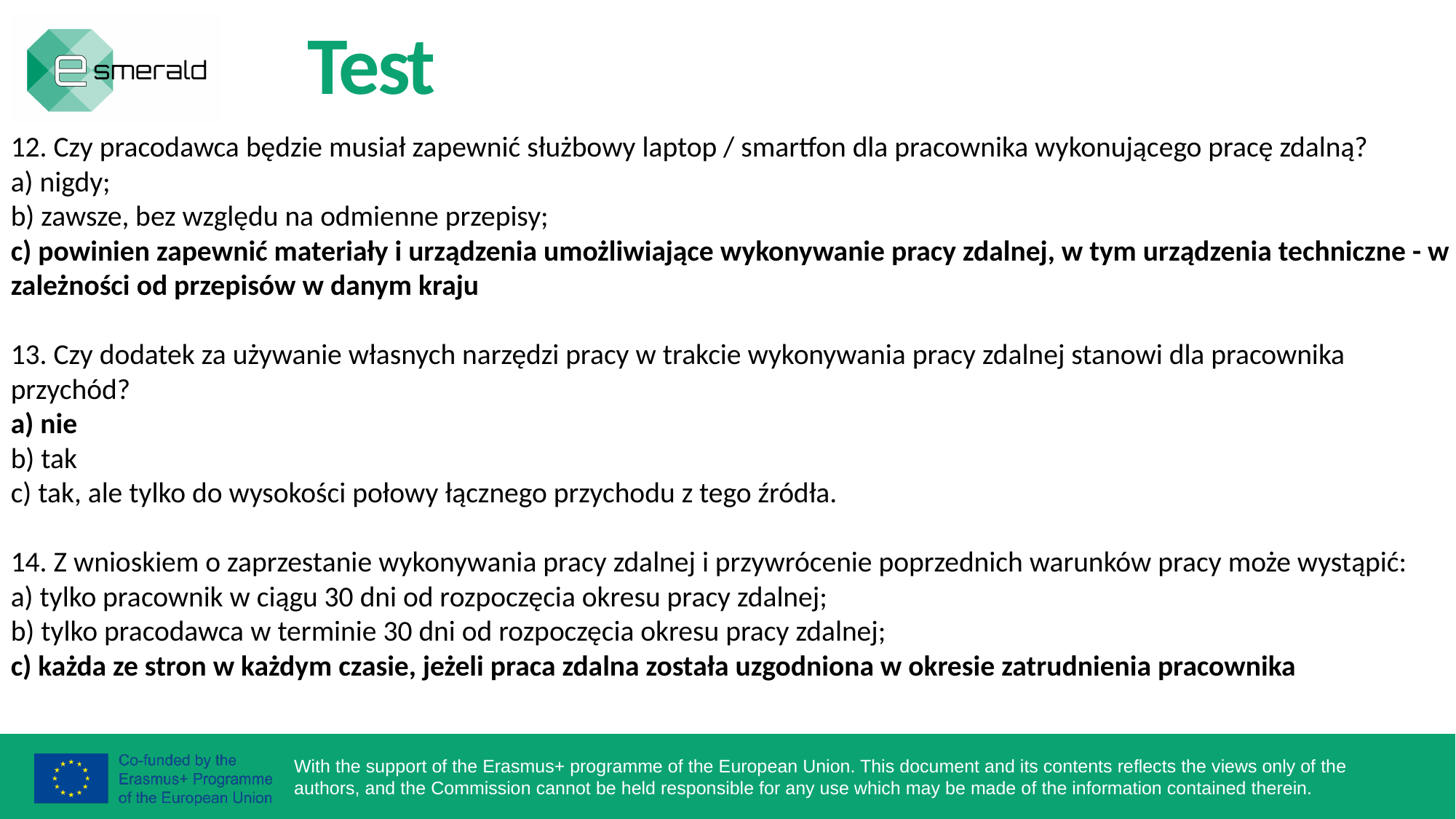

Test
12. Czy pracodawca będzie musiał zapewnić służbowy laptop / smartfon dla pracownika wykonującego pracę zdalną?
a) nigdy;
b) zawsze, bez względu na odmienne przepisy;
c) powinien zapewnić materiały i urządzenia umożliwiające wykonywanie pracy zdalnej, w tym urządzenia techniczne - w zależności od przepisów w danym kraju

13. Czy dodatek za używanie własnych narzędzi pracy w trakcie wykonywania pracy zdalnej stanowi dla pracownika przychód?
a) nie
b) tak
c) tak, ale tylko do wysokości połowy łącznego przychodu z tego źródła.

14. Z wnioskiem o zaprzestanie wykonywania pracy zdalnej i przywrócenie poprzednich warunków pracy może wystąpić:
a) tylko pracownik w ciągu 30 dni od rozpoczęcia okresu pracy zdalnej;
b) tylko pracodawca w terminie 30 dni od rozpoczęcia okresu pracy zdalnej;
c) każda ze stron w każdym czasie, jeżeli praca zdalna została uzgodniona w okresie zatrudnienia pracownika